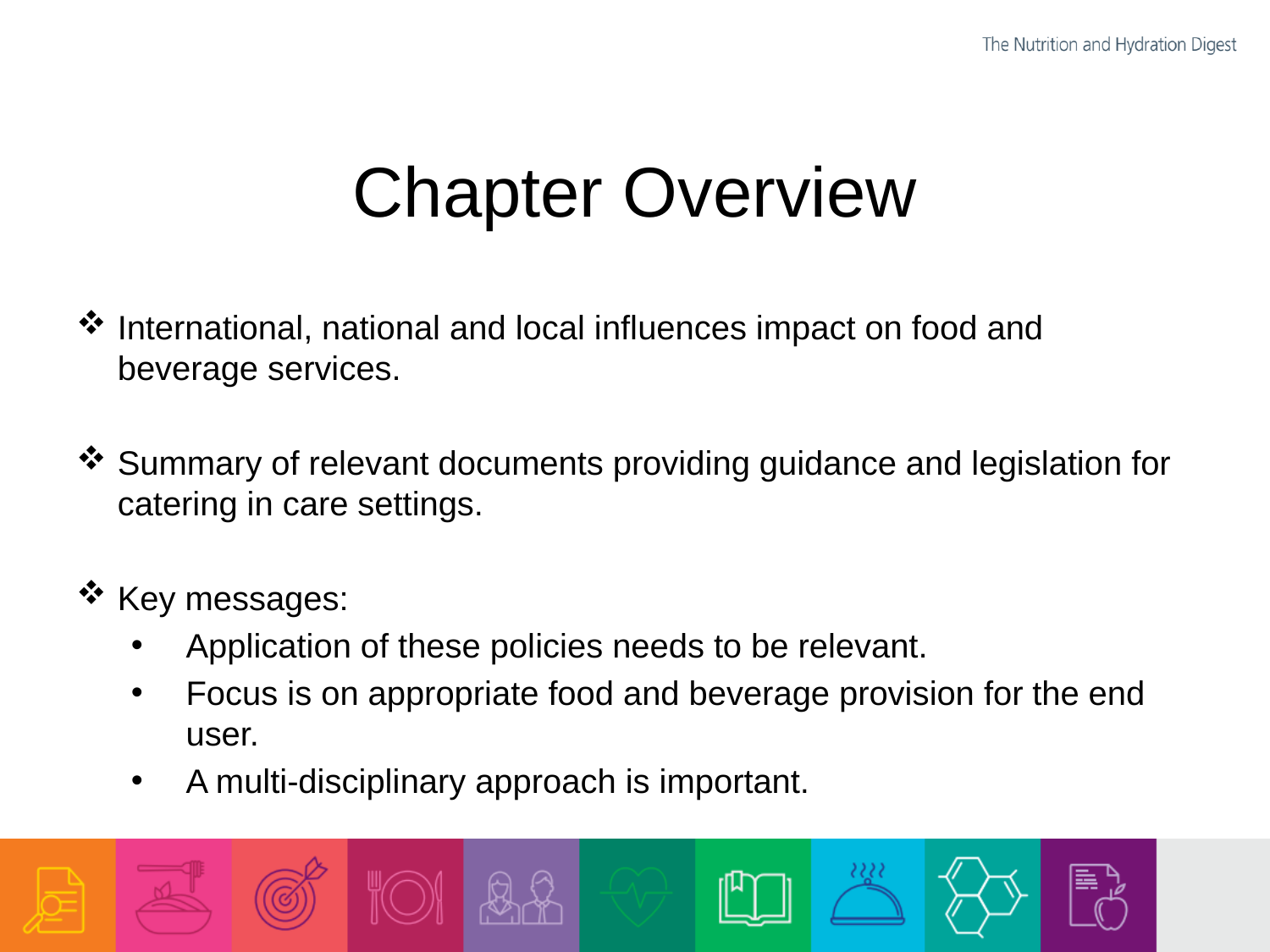

# Chapter Overview
International, national and local influences impact on food and beverage services.

Summary of relevant documents providing guidance and legislation for catering in care settings.

Key messages:
Application of these policies needs to be relevant.
Focus is on appropriate food and beverage provision for the end user.
A multi-disciplinary approach is important.